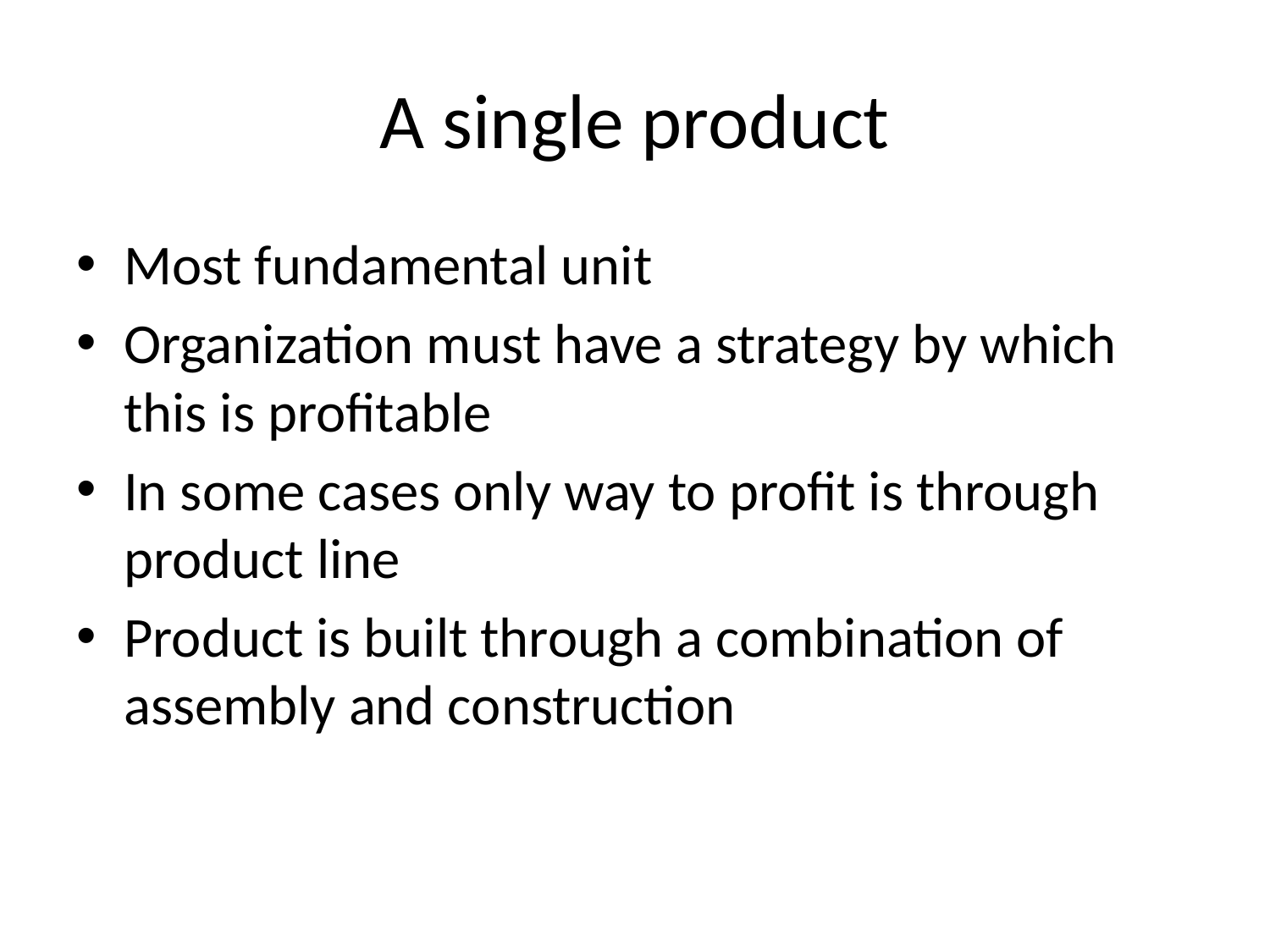

# A single product
Most fundamental unit
Organization must have a strategy by which this is profitable
In some cases only way to profit is through product line
Product is built through a combination of assembly and construction